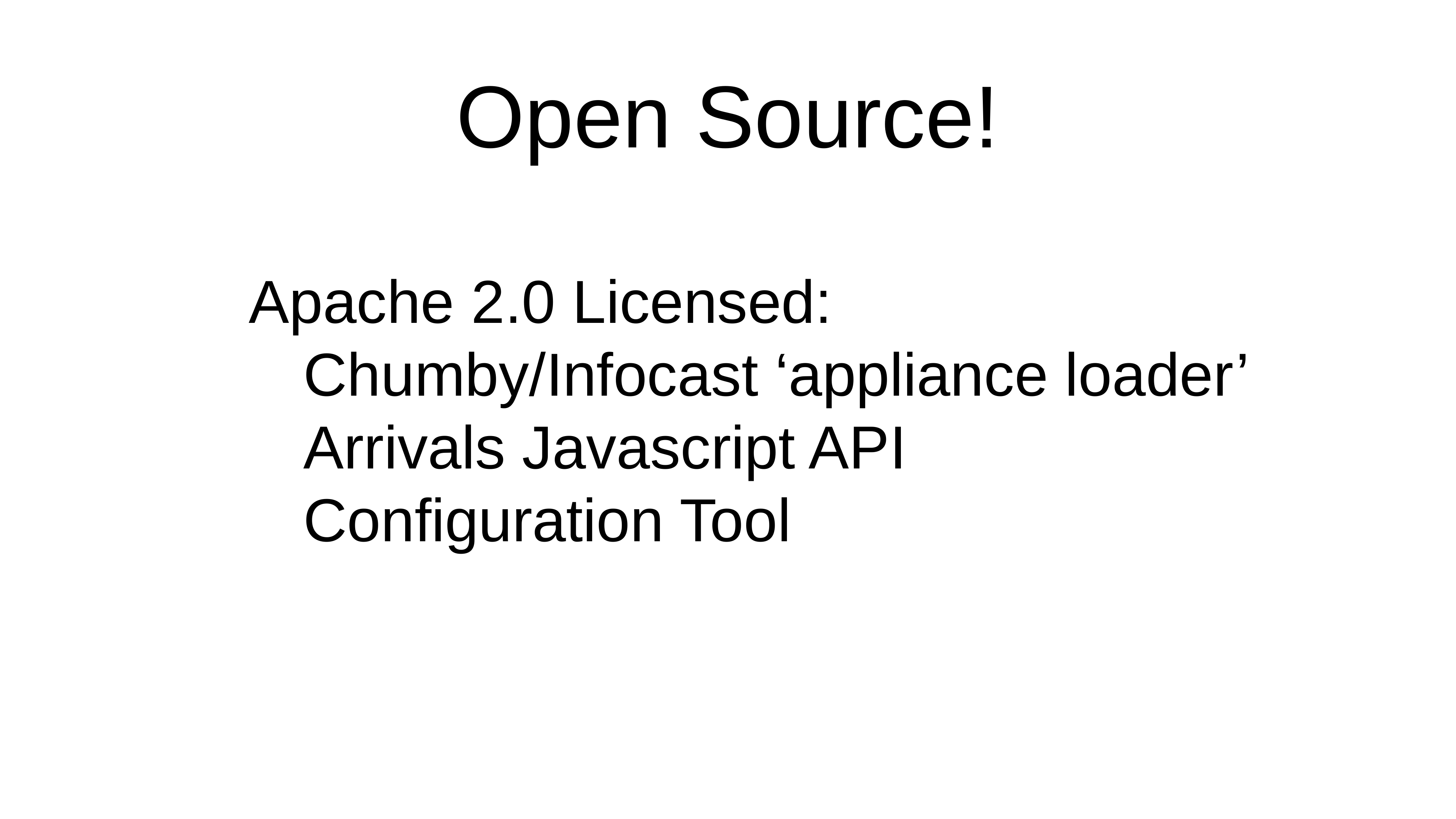

# Open Source!
Apache 2.0 Licensed:
Chumby/Infocast ‘appliance loader’
Arrivals Javascript API
Configuration Tool